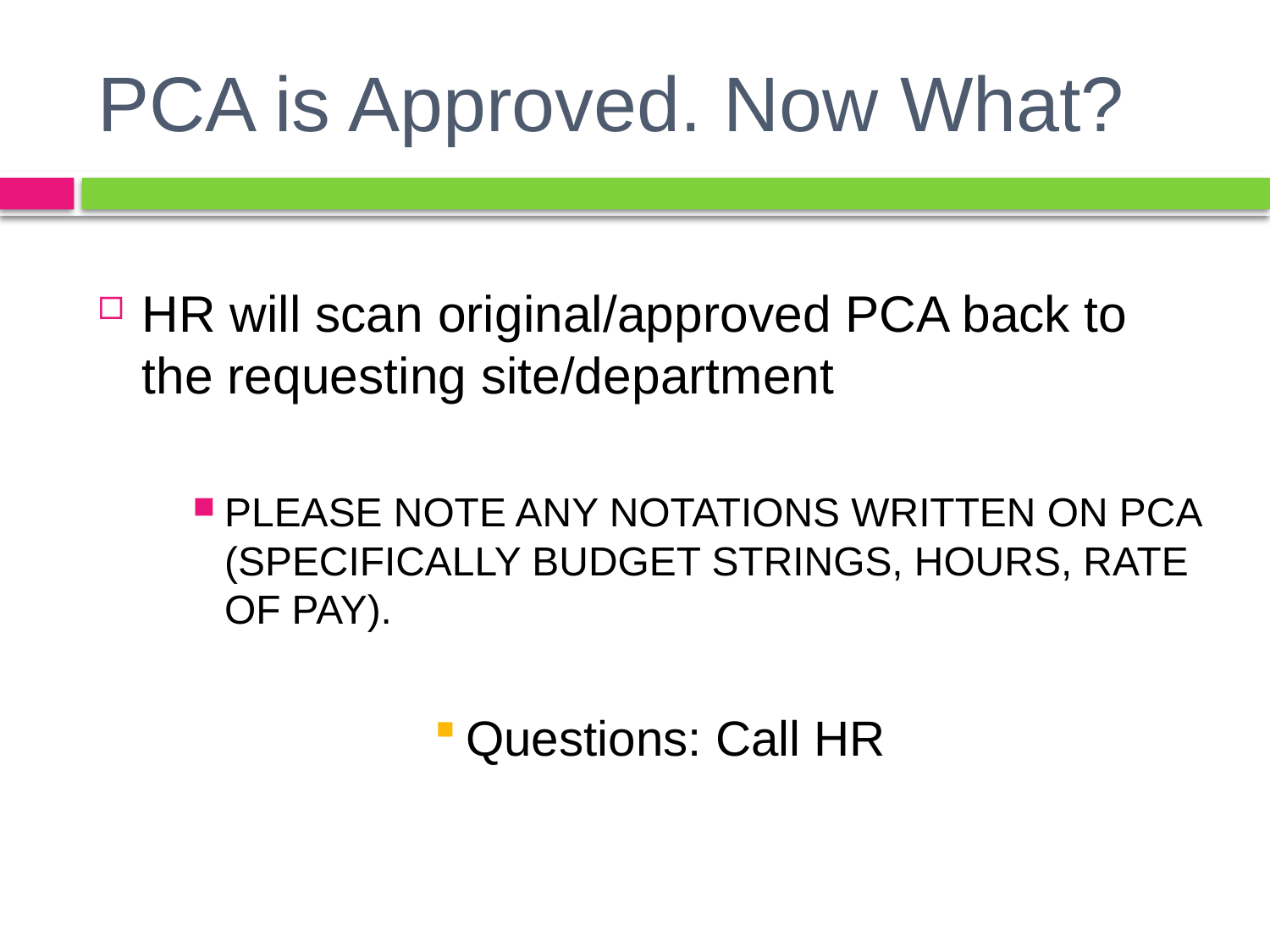

# PCA is Approved. Now What?
HR will scan original/approved PCA back to the requesting site/department

PLEASE NOTE ANY NOTATIONS WRITTEN ON PCA (SPECIFICALLY BUDGET STRINGS, HOURS, RATE OF PAY).

Questions: Call HR